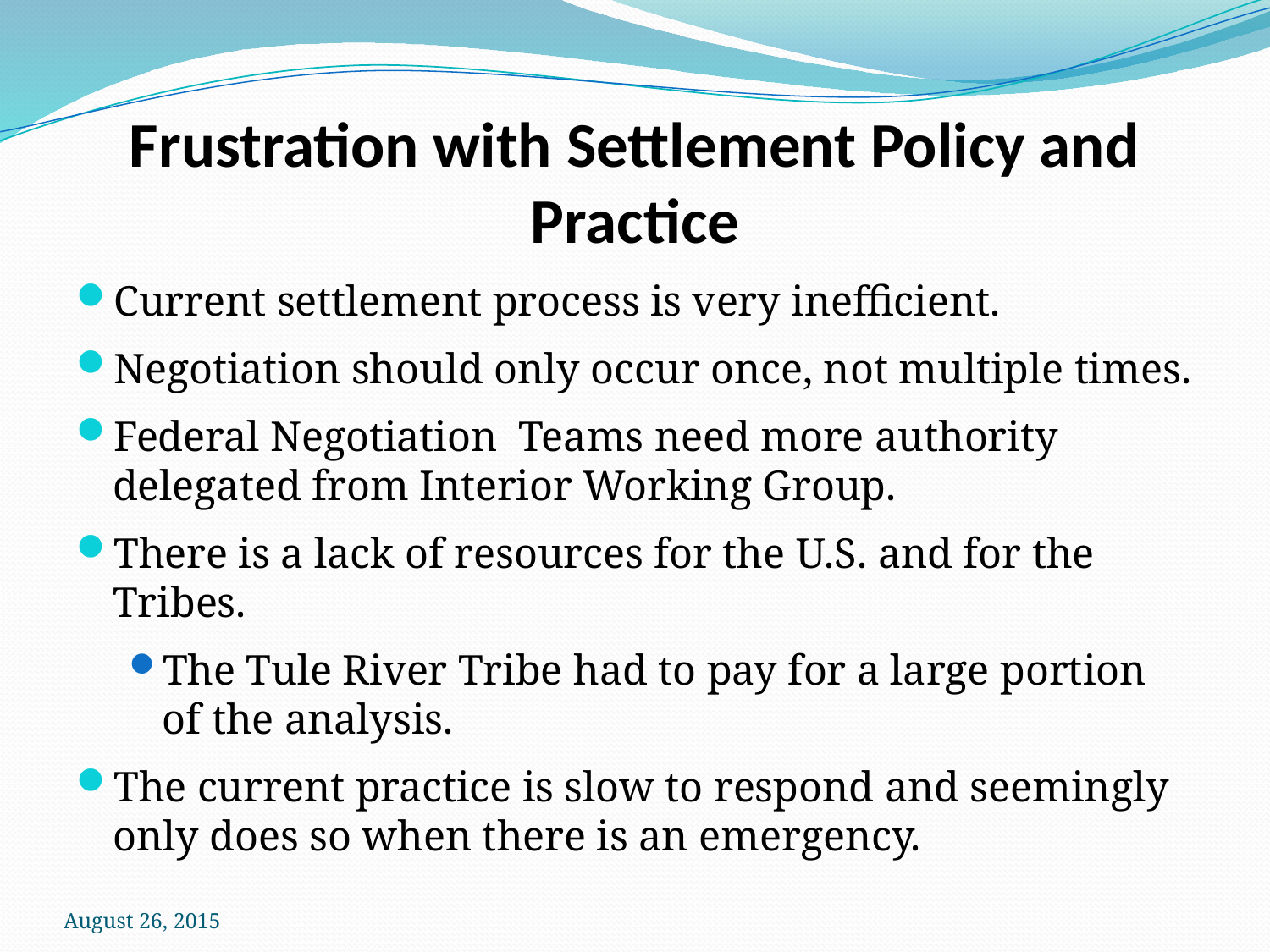

# Frustration with Settlement Policy and Practice
Current settlement process is very inefficient.
Negotiation should only occur once, not multiple times.
Federal Negotiation  Teams need more authority delegated from Interior Working Group.
There is a lack of resources for the U.S. and for the Tribes.
The Tule River Tribe had to pay for a large portion of the analysis.
The current practice is slow to respond and seemingly only does so when there is an emergency.

August 26, 2015